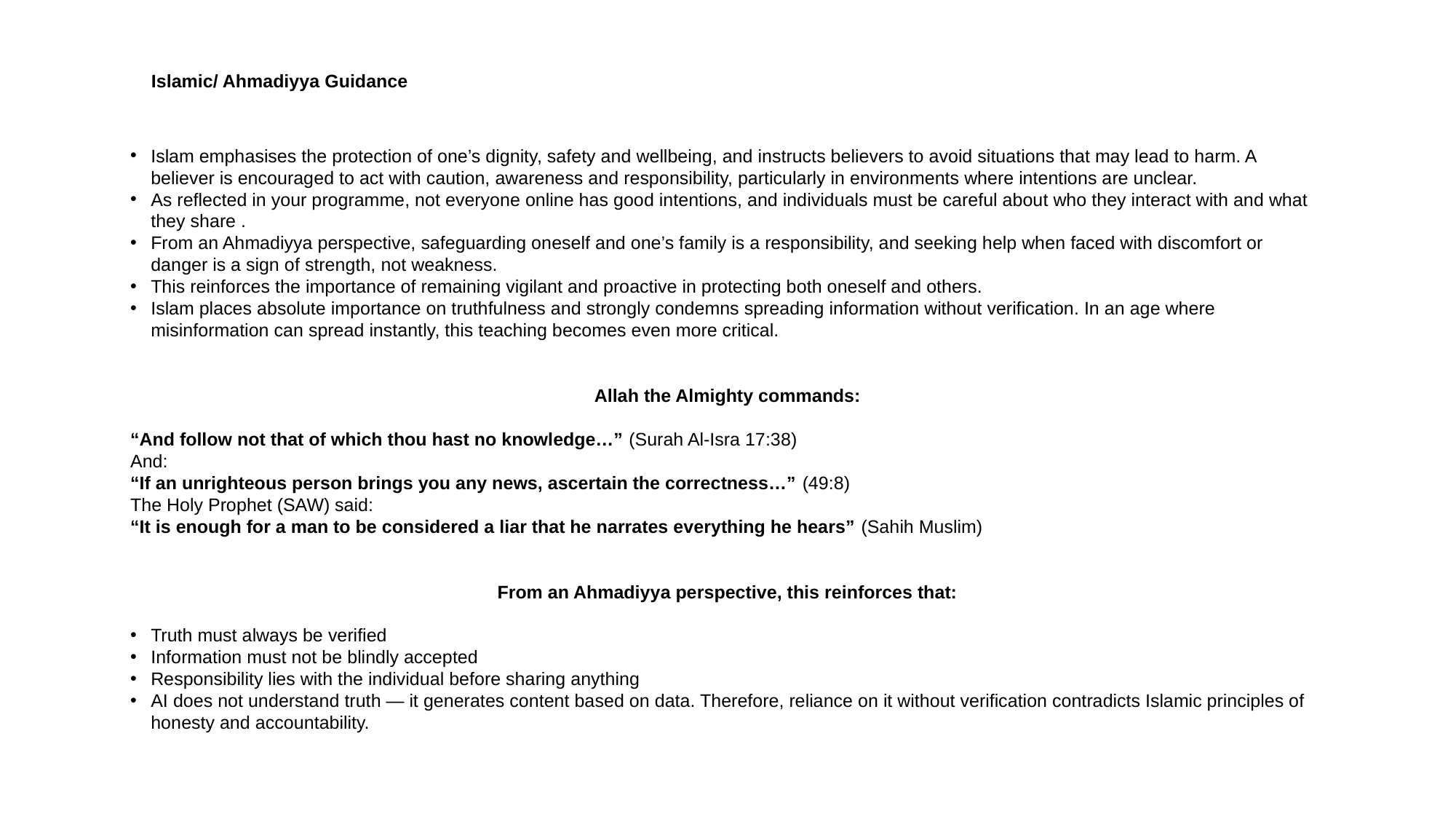

Islamic/ Ahmadiyya Guidance
Islam emphasises the protection of one’s dignity, safety and wellbeing, and instructs believers to avoid situations that may lead to harm. A believer is encouraged to act with caution, awareness and responsibility, particularly in environments where intentions are unclear.
As reflected in your programme, not everyone online has good intentions, and individuals must be careful about who they interact with and what they share .
From an Ahmadiyya perspective, safeguarding oneself and one’s family is a responsibility, and seeking help when faced with discomfort or danger is a sign of strength, not weakness.
This reinforces the importance of remaining vigilant and proactive in protecting both oneself and others.
Islam places absolute importance on truthfulness and strongly condemns spreading information without verification. In an age where misinformation can spread instantly, this teaching becomes even more critical.

Allah the Almighty commands:

“And follow not that of which thou hast no knowledge…” (Surah Al-Isra 17:38)
And:
“If an unrighteous person brings you any news, ascertain the correctness…” (49:8)
The Holy Prophet (SAW) said:
“It is enough for a man to be considered a liar that he narrates everything he hears” (Sahih Muslim)

From an Ahmadiyya perspective, this reinforces that:

Truth must always be verified
Information must not be blindly accepted
Responsibility lies with the individual before sharing anything
AI does not understand truth — it generates content based on data. Therefore, reliance on it without verification contradicts Islamic principles of honesty and accountability.